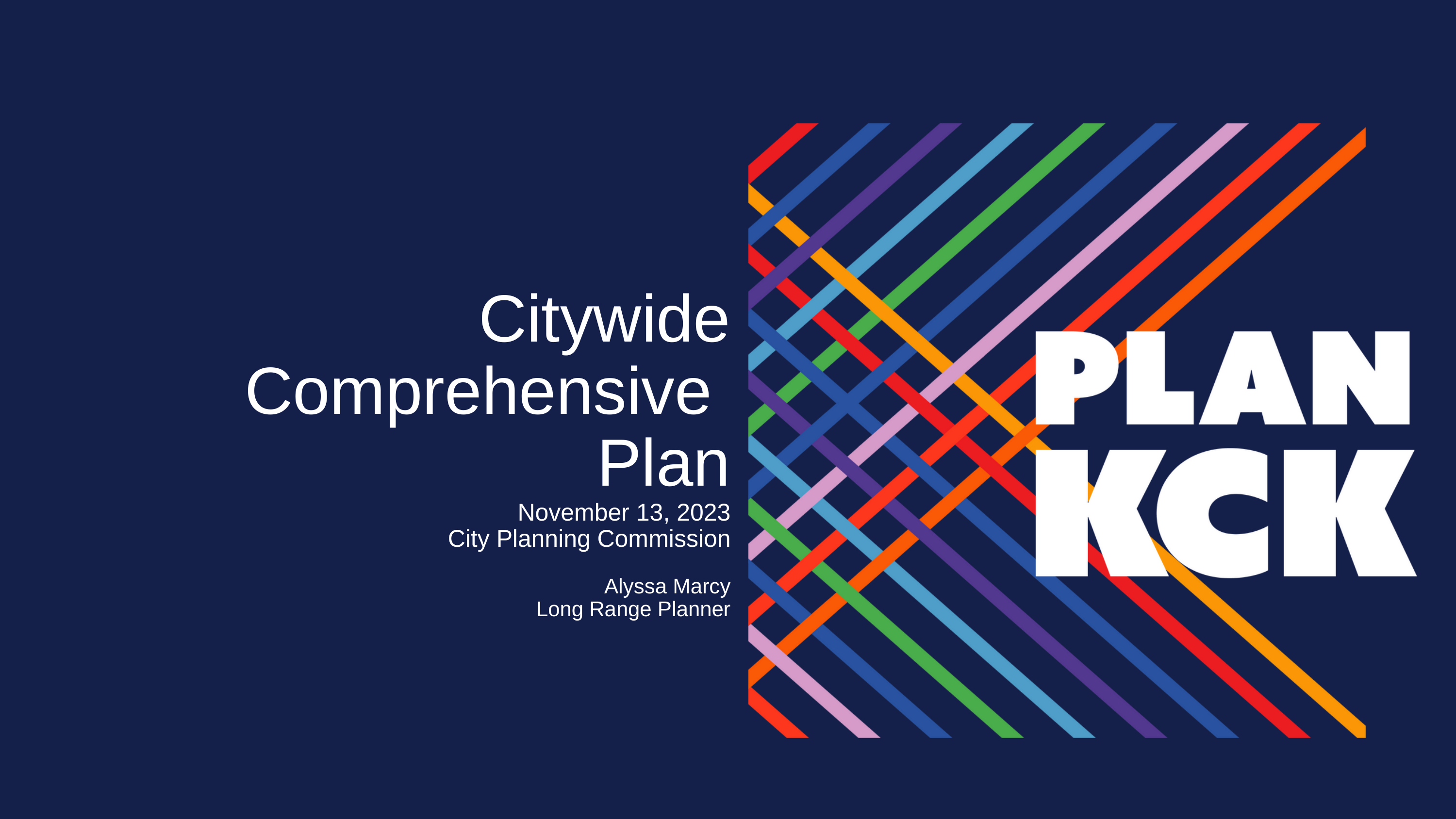

Citywide Comprehensive
Plan
November 13, 2023
City Planning Commission

Alyssa Marcy
Long Range Planner